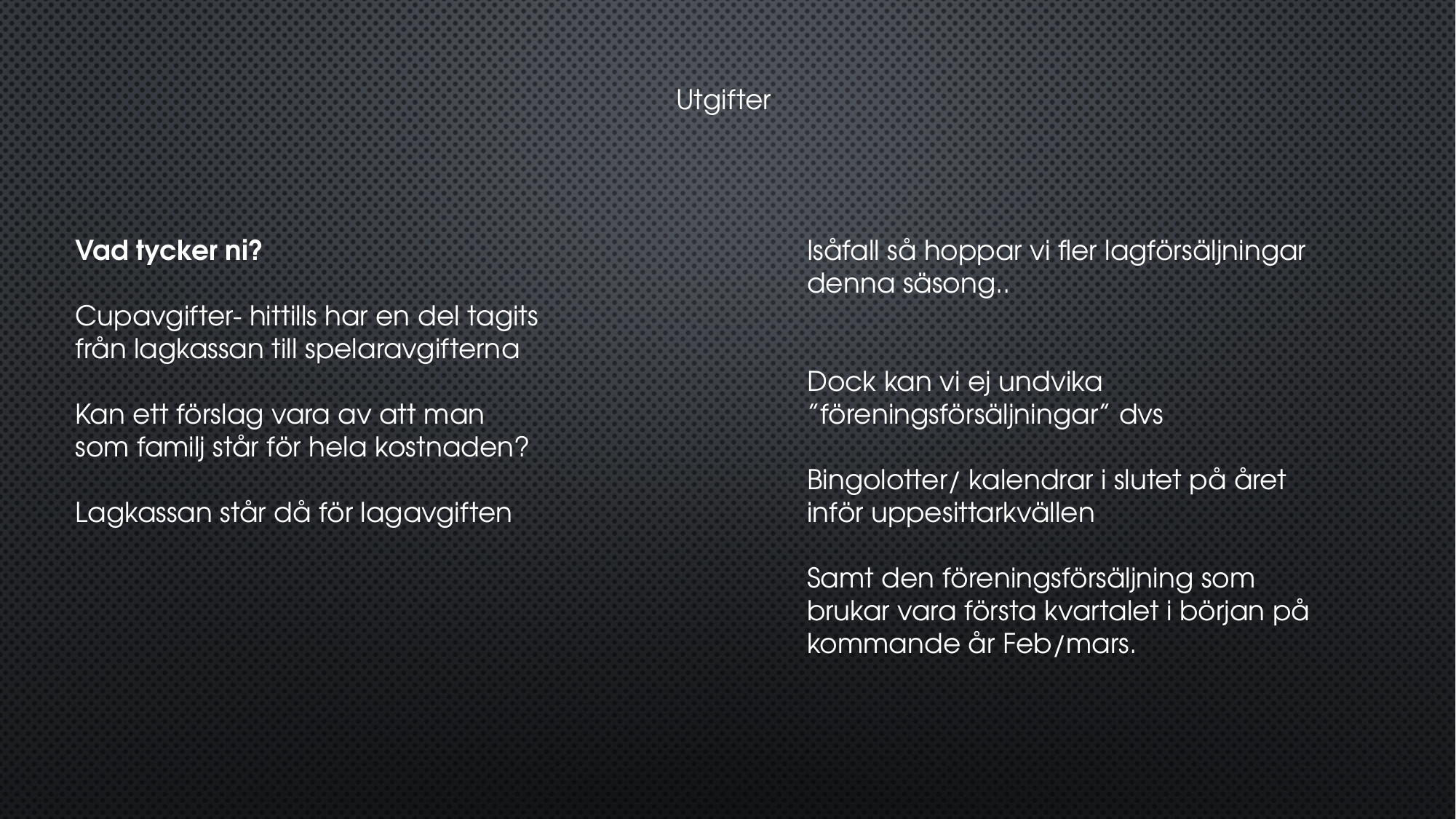

Utgifter
Vad tycker ni?

Cupavgifter- hittills har en del tagits från lagkassan till spelaravgifterna

Kan ett förslag vara av att man som familj står för hela kostnaden?

Lagkassan står då för lagavgiften
Isåfall så hoppar vi fler lagförsäljningar denna säsong..

Dock kan vi ej undvika ”föreningsförsäljningar” dvs

Bingolotter/ kalendrar i slutet på året inför uppesittarkvällen

Samt den föreningsförsäljning som brukar vara första kvartalet i början på kommande år Feb/mars.